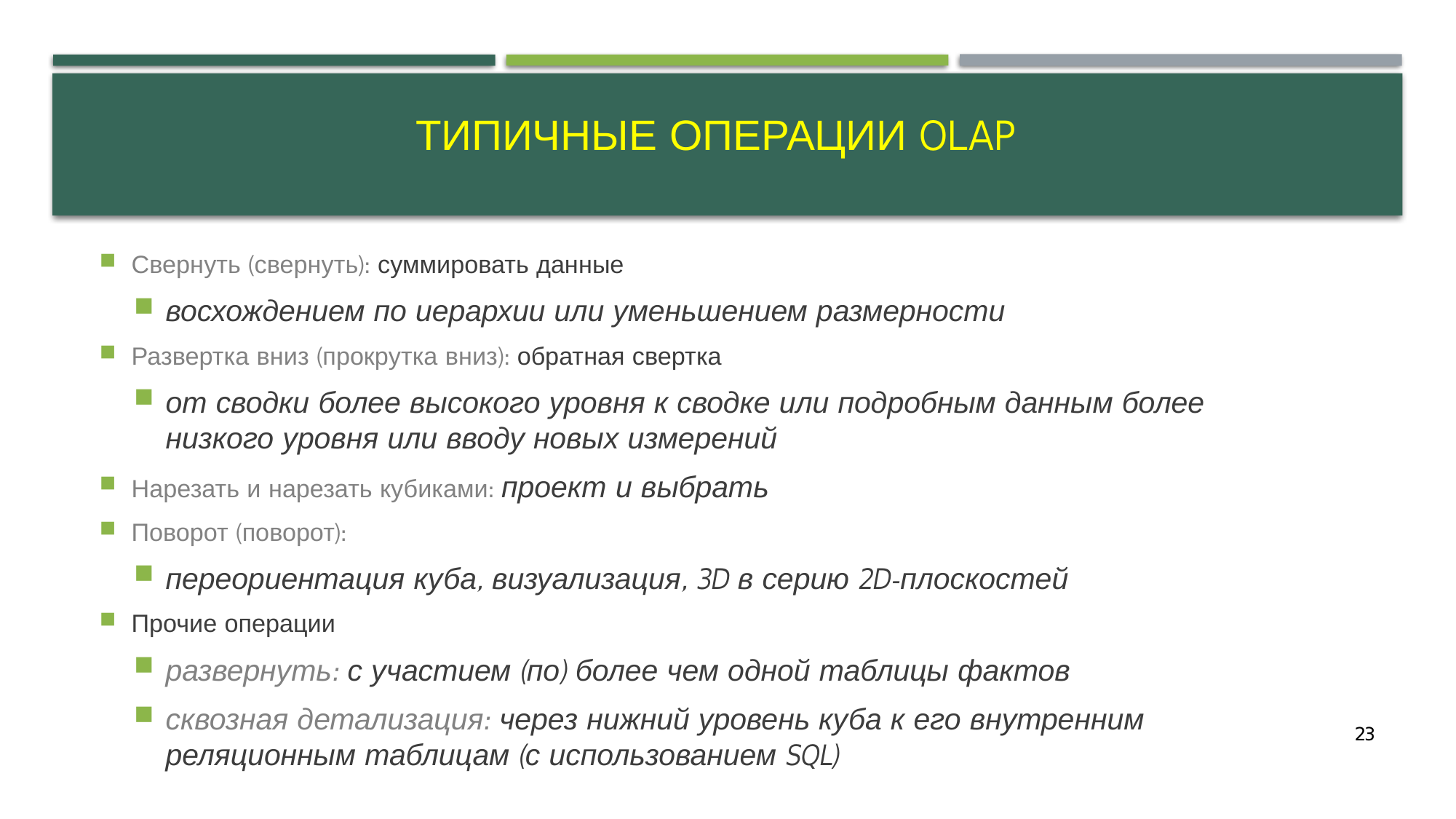

# Типичные операции OLAP
Свернуть (свернуть): суммировать данные
восхождением по иерархии или уменьшением размерности
Развертка вниз (прокрутка вниз): обратная свертка
от сводки более высокого уровня к сводке или подробным данным более низкого уровня или вводу новых измерений
Нарезать и нарезать кубиками: проект и выбрать
Поворот (поворот):
переориентация куба, визуализация, 3D в серию 2D-плоскостей
Прочие операции
развернуть: с участием (по) более чем одной таблицы фактов
сквозная детализация: через нижний уровень куба к его внутренним реляционным таблицам (с использованием SQL)
23